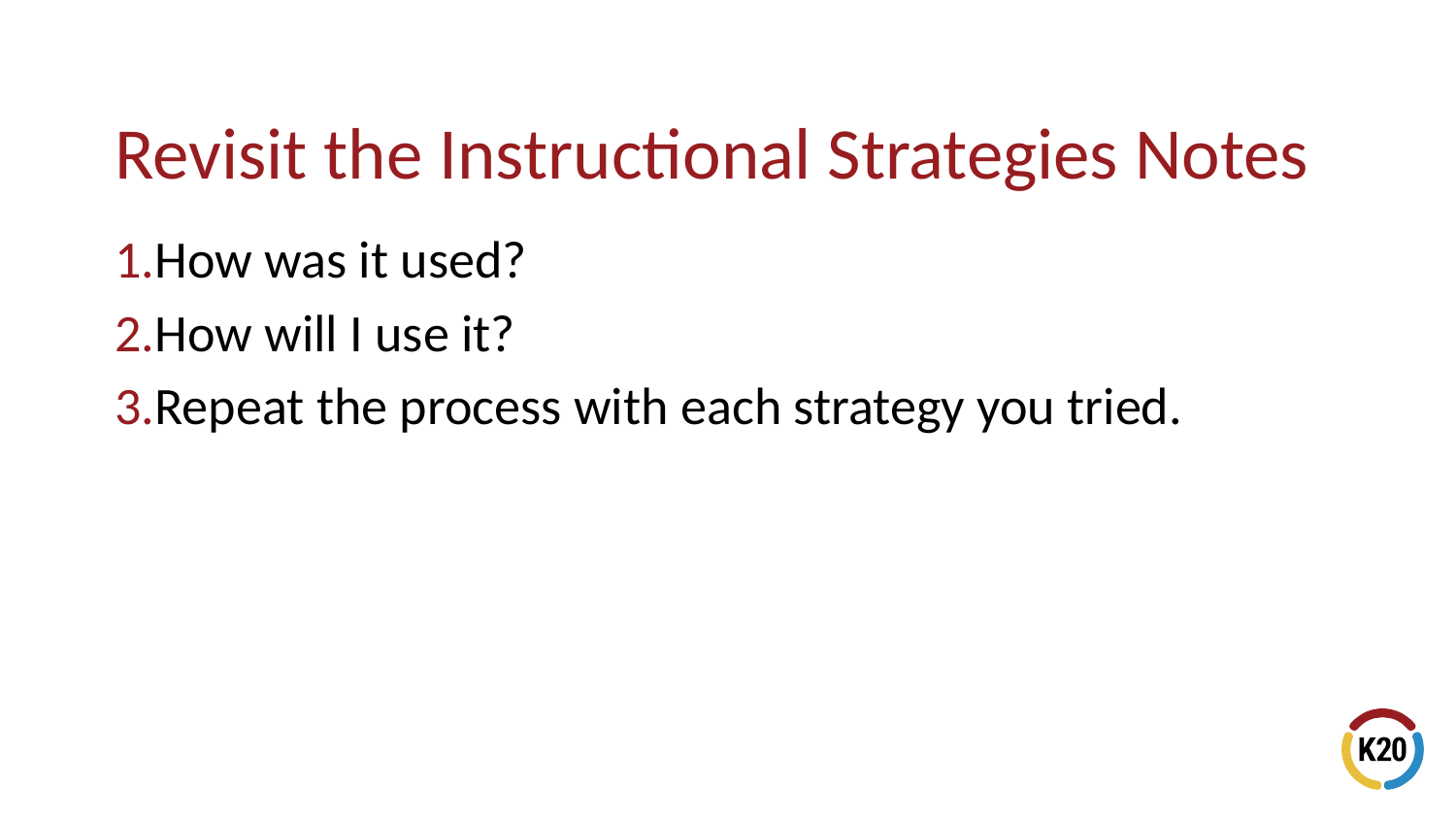

How was it used?
How will I use it?
Repeat the process with each strategy you tried.
# Revisit the Instructional Strategies Notes